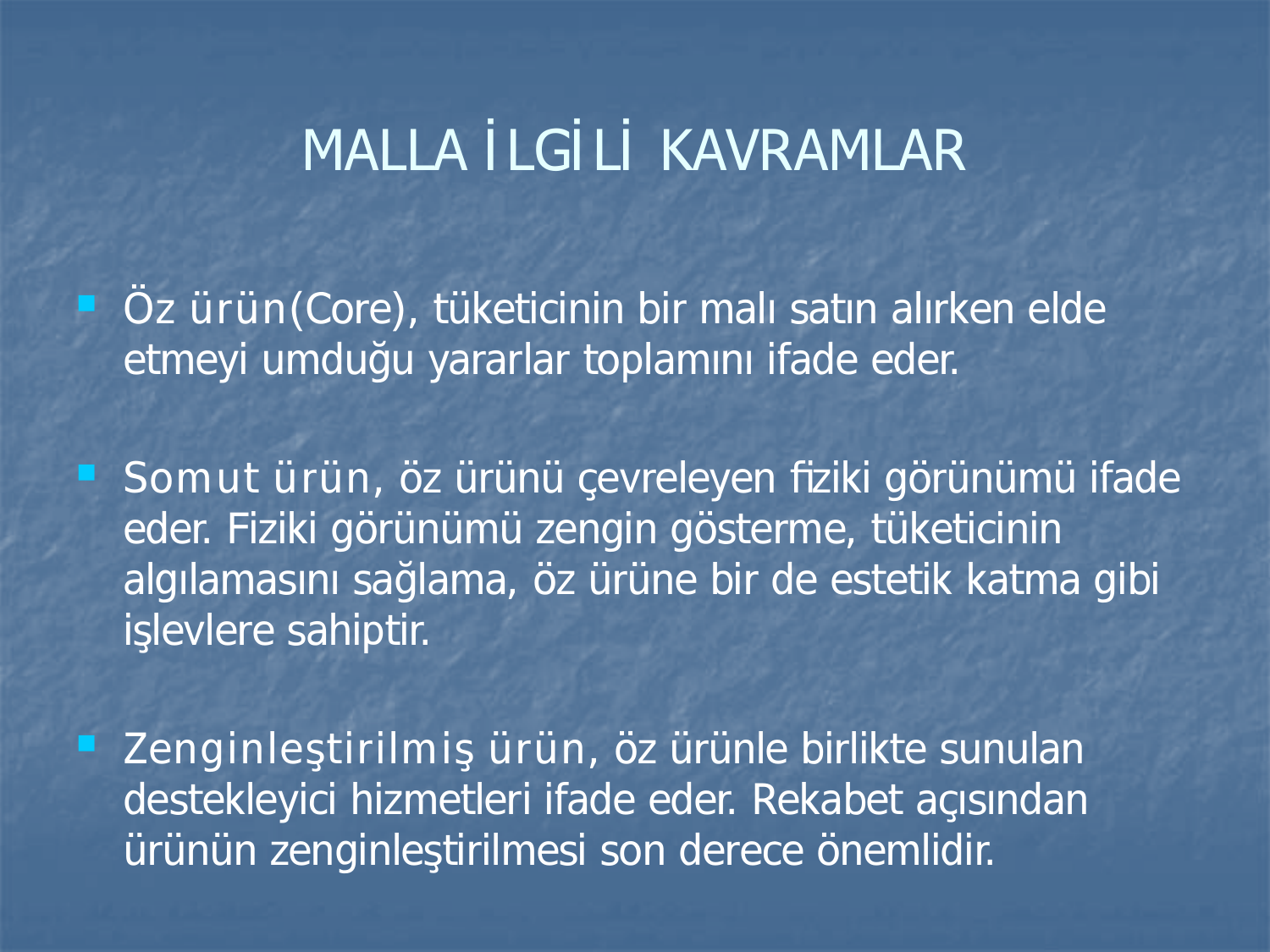

# MALLA İLGİLİ KAVRAMLAR
Öz ürün(Core), tüketicinin bir malı satın alırken elde etmeyi umduğu yararlar toplamını ifade eder.

Somut ürün, öz ürünü çevreleyen fiziki görünümü ifade eder. Fiziki görünümü zengin gösterme, tüketicinin algılamasını sağlama, öz ürüne bir de estetik katma gibi işlevlere sahiptir.

Zenginleştirilmiş ürün, öz ürünle birlikte sunulan destekleyici hizmetleri ifade eder. Rekabet açısından ürünün zenginleştirilmesi son derece önemlidir.